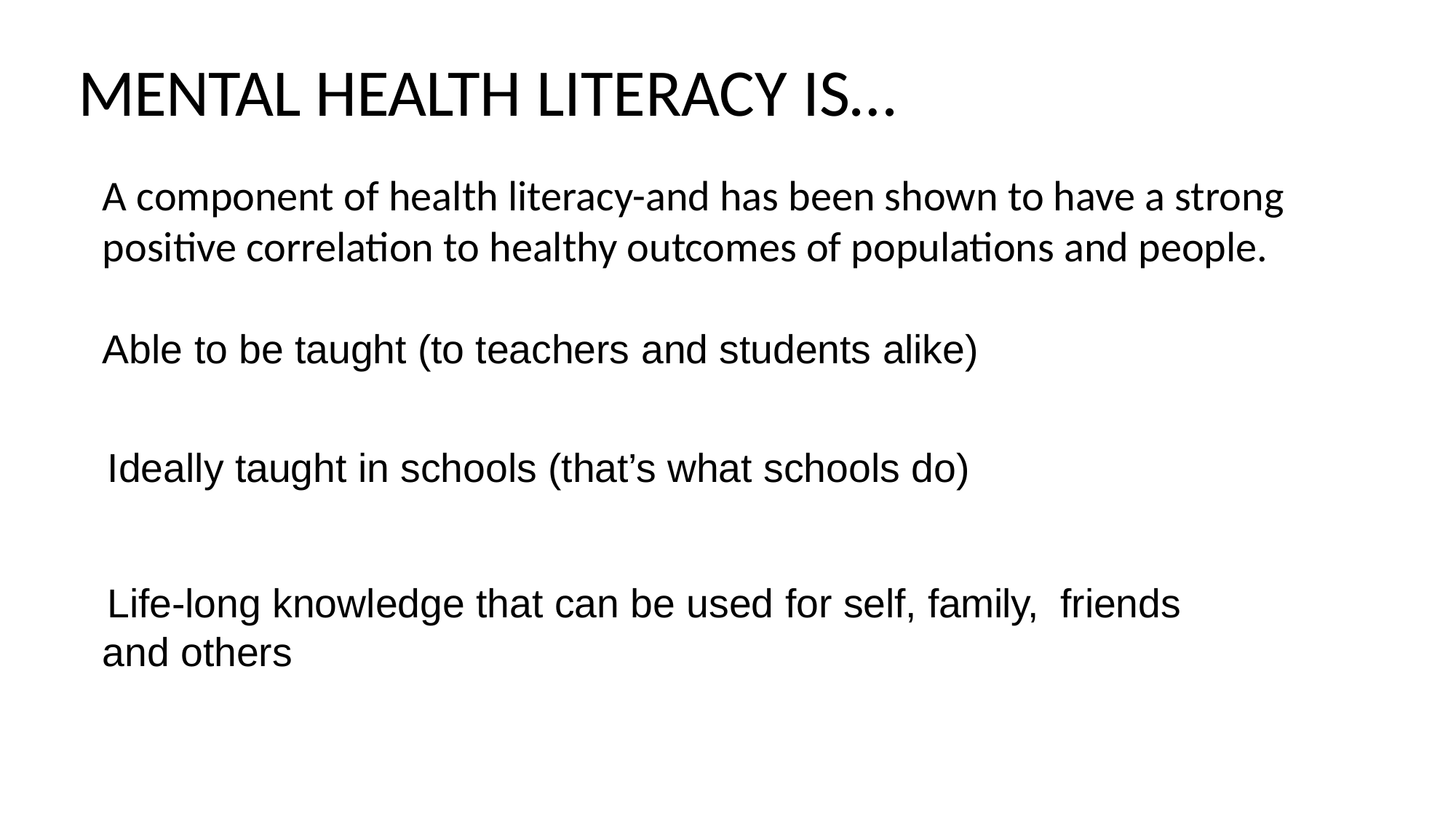

# MENTAL HEALTH LITERACY IS…
A component of health literacy-and has been shown to have a strong positive correlation to healthy outcomes of populations and people.

Able to be taught (to teachers and students alike)

Ideally taught in schools (that’s what schools do)

Life-long knowledge that can be used for self, family,  friends and others